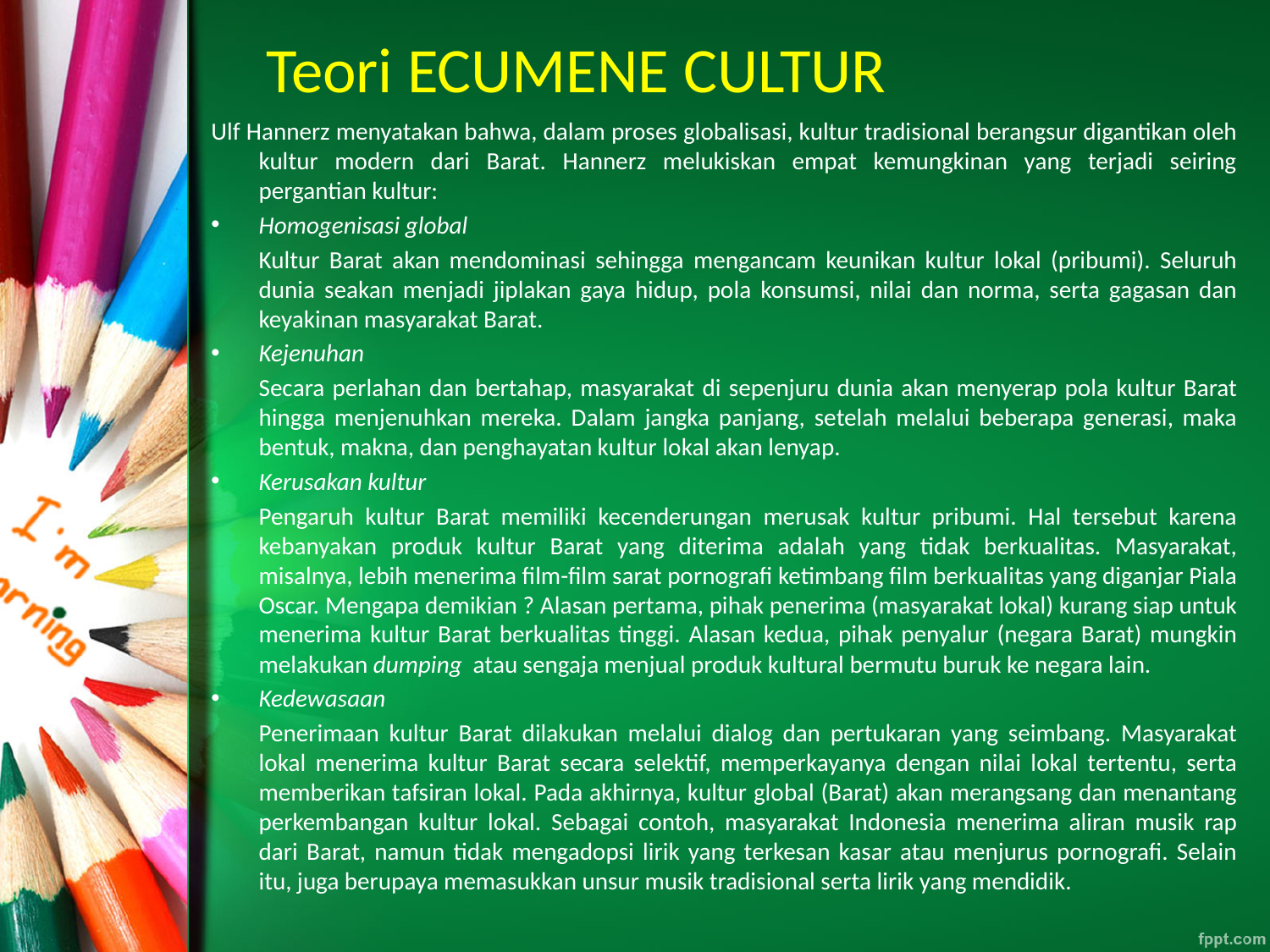

# Teori ECUMENE CULTUR
Ulf Hannerz menyatakan bahwa, dalam proses globalisasi, kultur tradisional berangsur digantikan oleh kultur modern dari Barat. Hannerz melukiskan empat kemungkinan yang terjadi seiring pergantian kultur:
Homogenisasi global
	Kultur Barat akan mendominasi sehingga mengancam keunikan kultur lokal (pribumi). Seluruh dunia seakan menjadi jiplakan gaya hidup, pola konsumsi, nilai dan norma, serta gagasan dan keyakinan masyarakat Barat.
Kejenuhan
	Secara perlahan dan bertahap, masyarakat di sepenjuru dunia akan menyerap pola kultur Barat hingga menjenuhkan mereka. Dalam jangka panjang, setelah melalui beberapa generasi, maka bentuk, makna, dan penghayatan kultur lokal akan lenyap.
Kerusakan kultur
	Pengaruh kultur Barat memiliki kecenderungan merusak kultur pribumi. Hal tersebut karena kebanyakan produk kultur Barat yang diterima adalah yang tidak berkualitas. Masyarakat, misalnya, lebih menerima film-film sarat pornografi ketimbang film berkualitas yang diganjar Piala Oscar. Mengapa demikian ? Alasan pertama, pihak penerima (masyarakat lokal) kurang siap untuk menerima kultur Barat berkualitas tinggi. Alasan kedua, pihak penyalur (negara Barat) mungkin melakukan dumping  atau sengaja menjual produk kultural bermutu buruk ke negara lain.
Kedewasaan
	Penerimaan kultur Barat dilakukan melalui dialog dan pertukaran yang seimbang. Masyarakat lokal menerima kultur Barat secara selektif, memperkayanya dengan nilai lokal tertentu, serta memberikan tafsiran lokal. Pada akhirnya, kultur global (Barat) akan merangsang dan menantang perkembangan kultur lokal. Sebagai contoh, masyarakat Indonesia menerima aliran musik rap dari Barat, namun tidak mengadopsi lirik yang terkesan kasar atau menjurus pornografi. Selain itu, juga berupaya memasukkan unsur musik tradisional serta lirik yang mendidik.